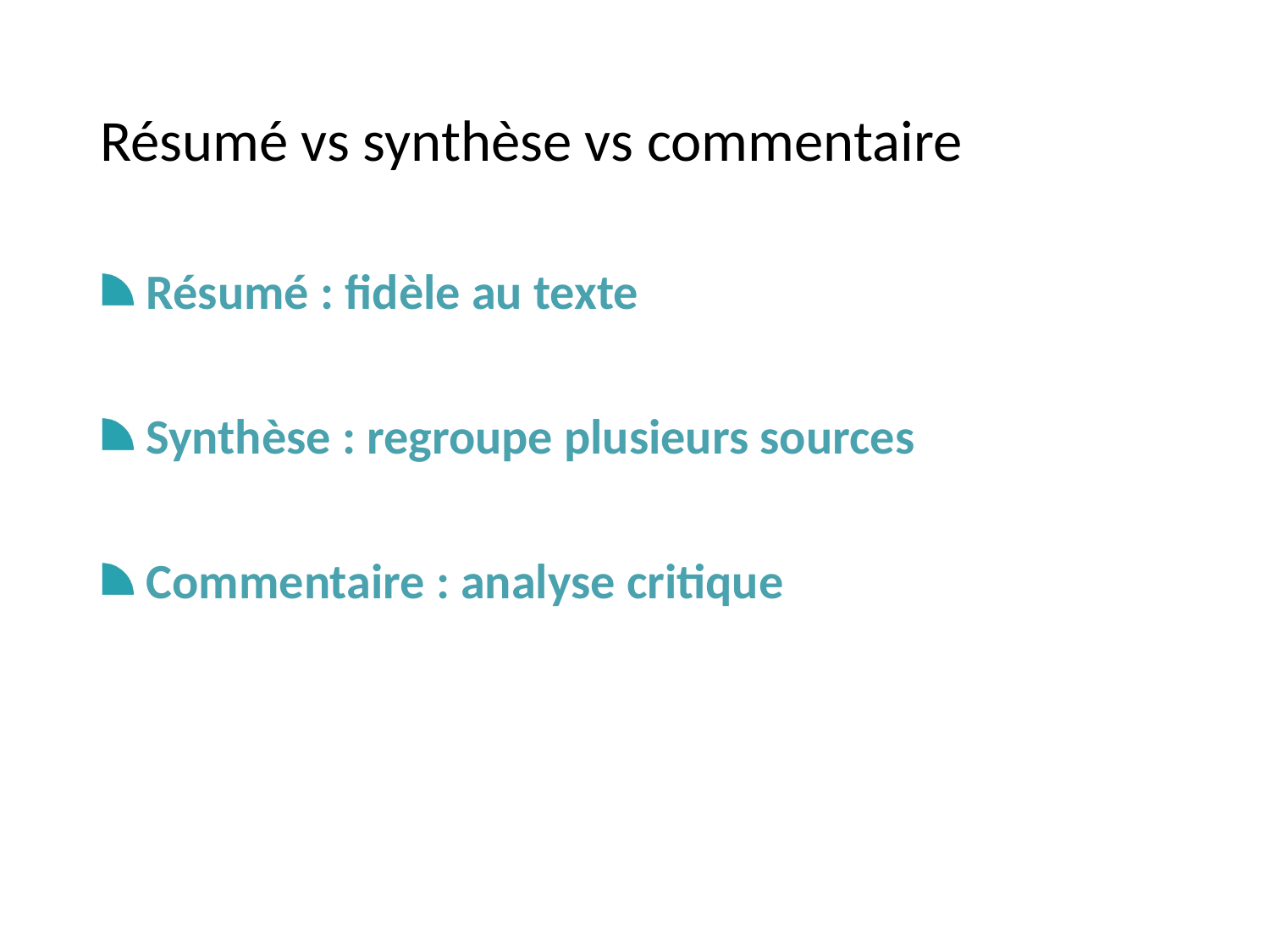

# Résumé vs synthèse vs commentaire
 Résumé : fidèle au texte

 Synthèse : regroupe plusieurs sources

 Commentaire : analyse critique